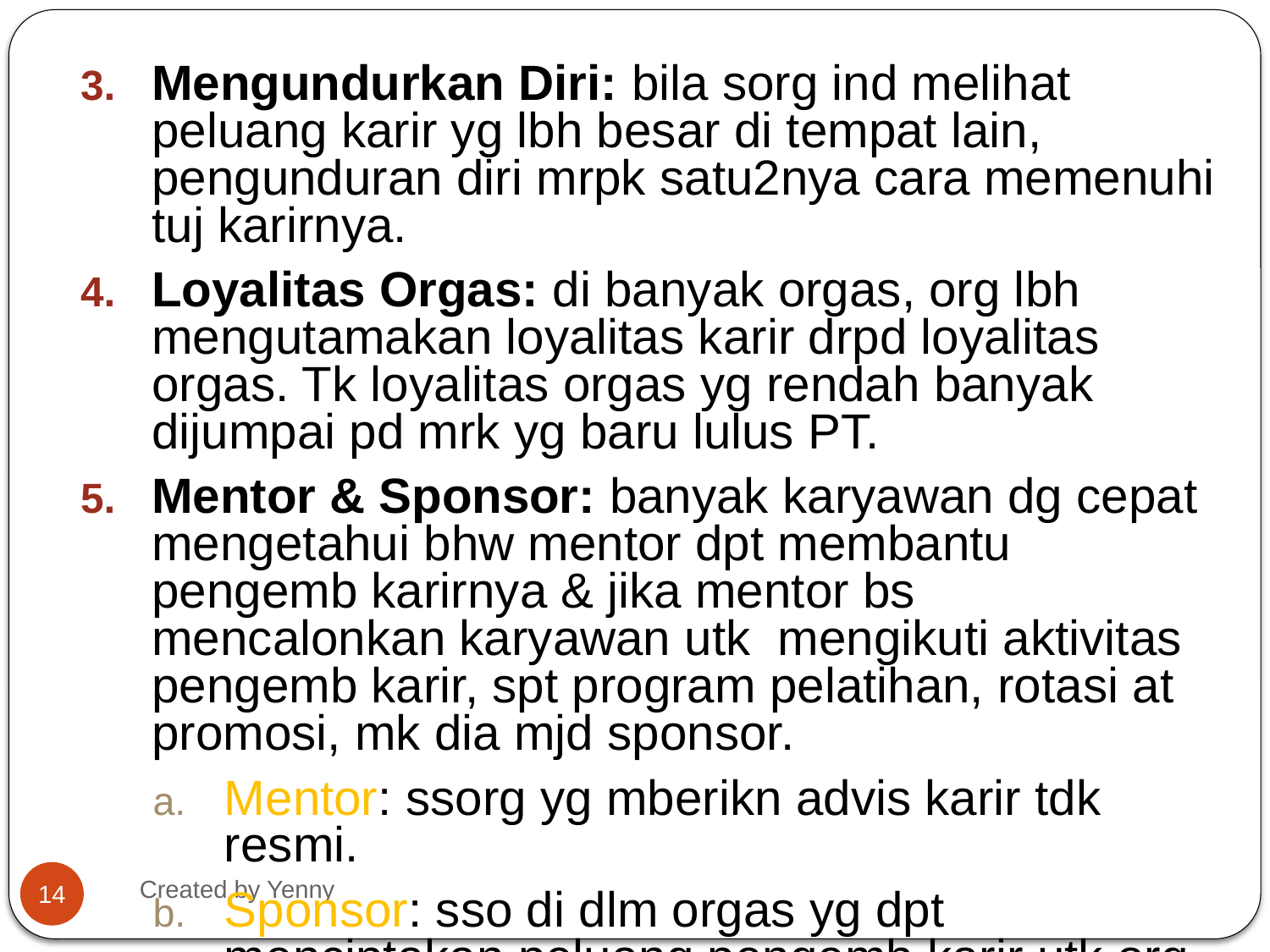

Mengundurkan Diri: bila sorg ind melihat peluang karir yg lbh besar di tempat lain, pengunduran diri mrpk satu2nya cara memenuhi tuj karirnya.
Loyalitas Orgas: di banyak orgas, org lbh mengutamakan loyalitas karir drpd loyalitas orgas. Tk loyalitas orgas yg rendah banyak dijumpai pd mrk yg baru lulus PT.
Mentor & Sponsor: banyak karyawan dg cepat mengetahui bhw mentor dpt membantu pengemb karirnya & jika mentor bs mencalonkan karyawan utk  mengikuti aktivitas pengemb karir, spt program pelatihan, rotasi at promosi, mk dia mjd sponsor.
Mentor: ssorg yg mberikn advis karir tdk resmi.
Sponsor: sso di dlm orgas yg dpt menciptakan peluang pengemb karir utk org lain.
Created by Yenny
14